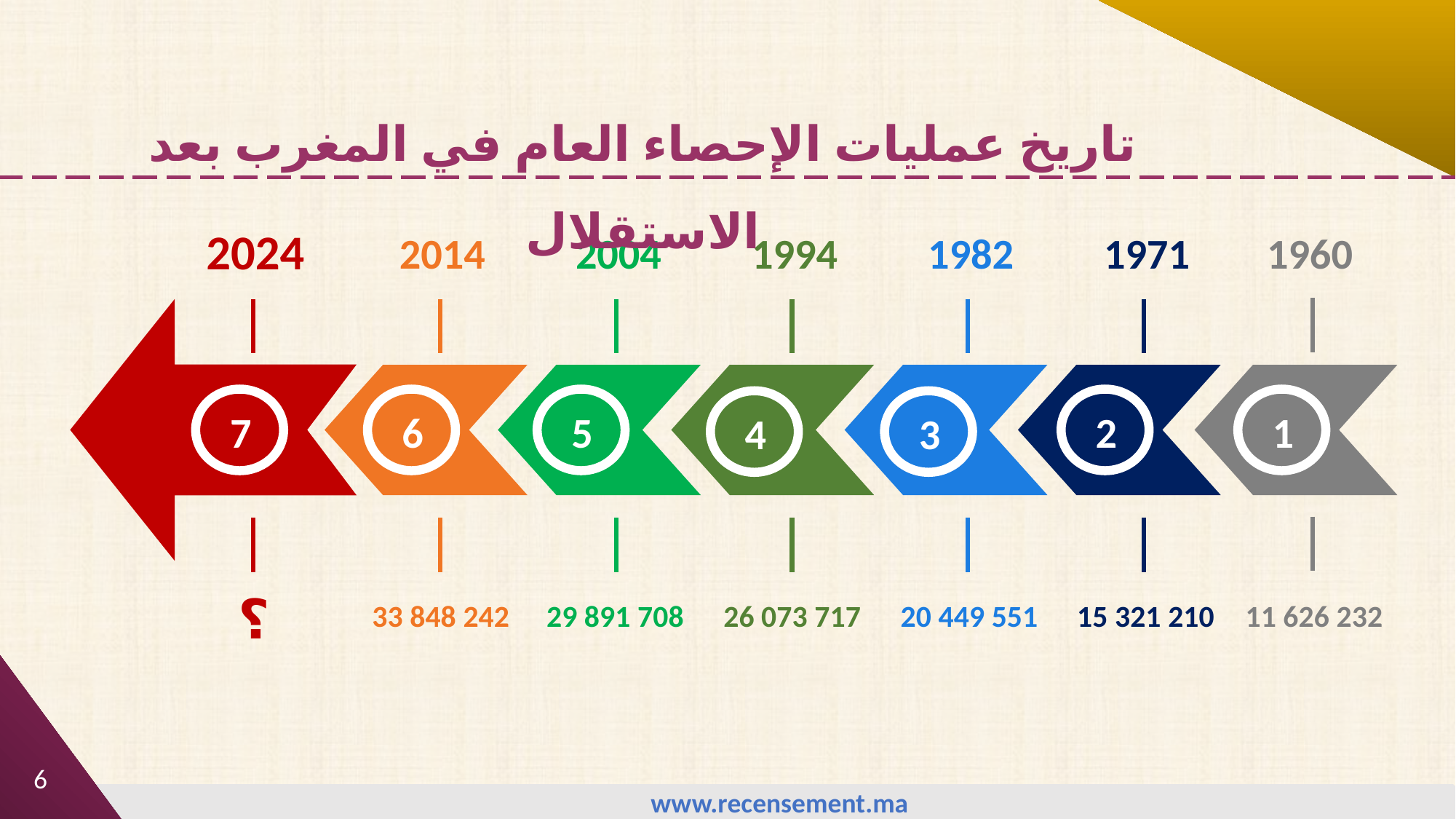

تاريخ عمليات الإحصاء العام في المغرب بعد الاستقلال
2024
1960
2004
2014
1994
1982
1971

؟
15 321 210
20 449 551
26 073 717
29 891 708
33 848 242

11 626 232

6

1

7

5

2

4

3
6

www.recensement.ma